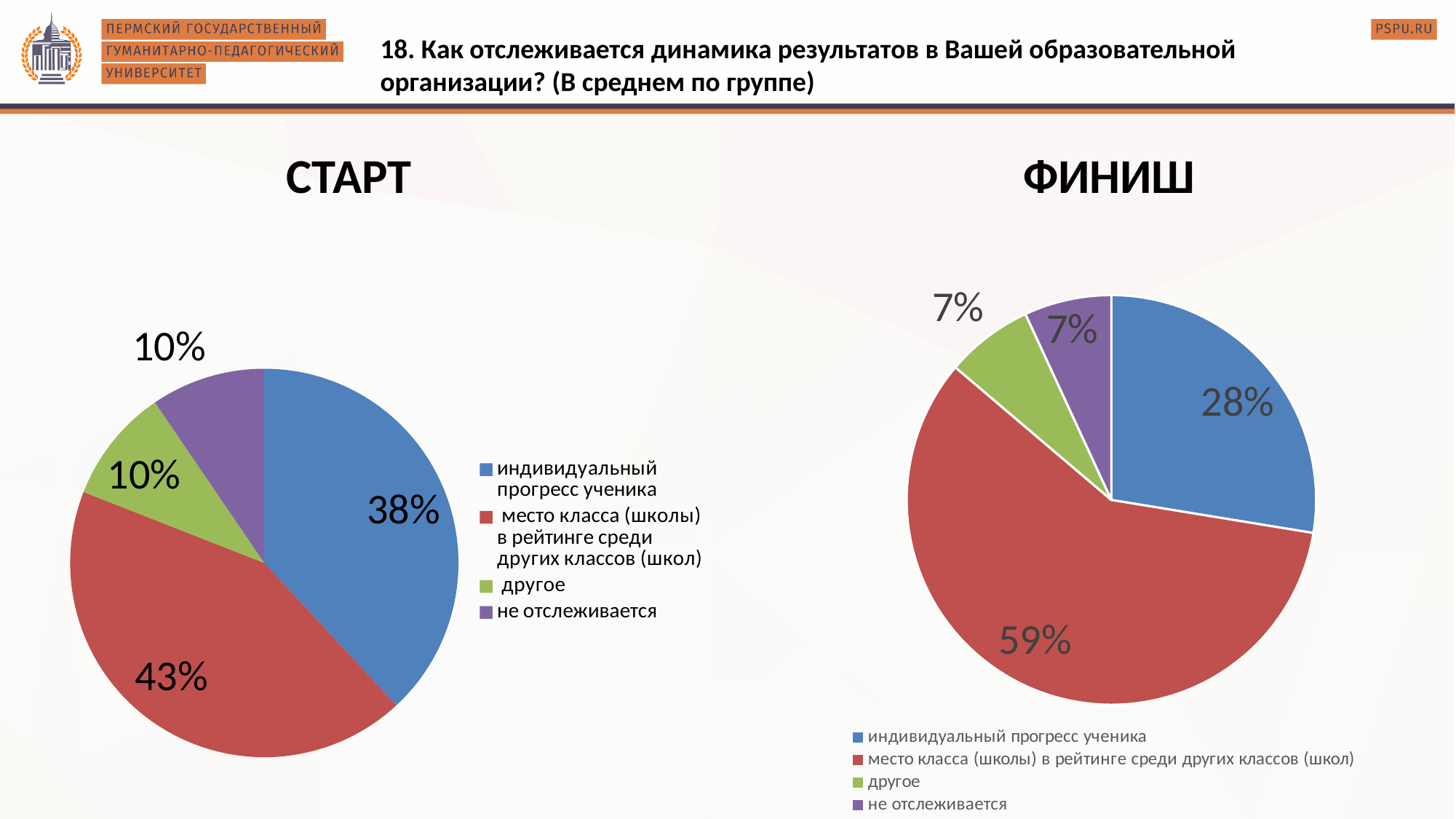

18. Как отслеживается динамика результатов в Вашей образовательной организации? (В среднем по группе)

СТАРТ
ФИНИШ

### Chart

| Category |  |
|---|---|
| индивидуальный прогресс ученика | 8.0 |
| место класса (школы) в рейтинге среди других классов (школ) | 17.0 |
| другое | 2.0 |
| не отслеживается | 2.0 |

### Chart

| Category |  |
|---|---|
| индивидуальный прогресс ученика | 16.0 |
|  место класса (школы) в рейтинге среди других классов (школ) | 18.0 |
|  другое | 4.0 |
| не отслеживается | 4.0 |